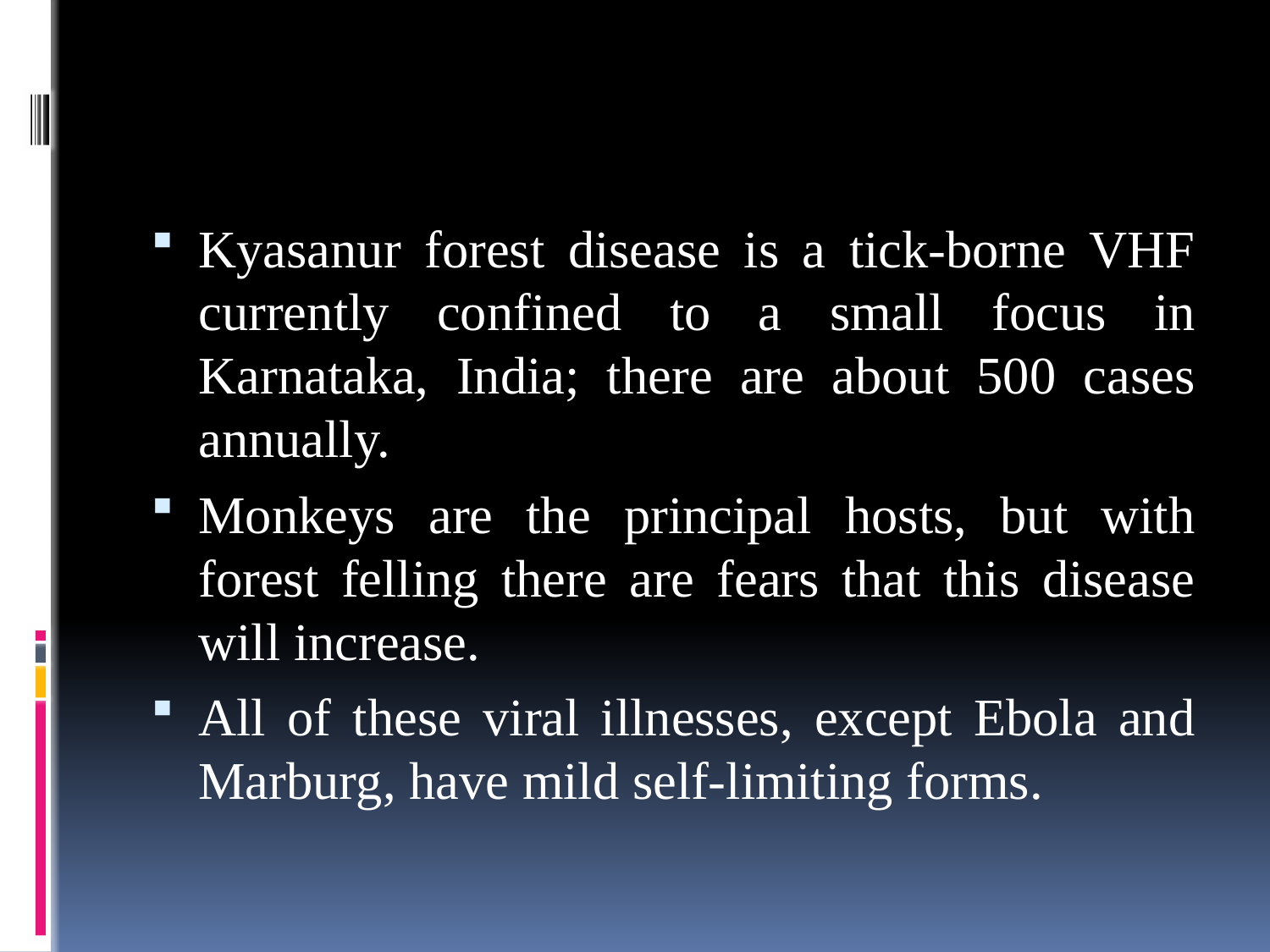

#
Kyasanur forest disease is a tick-borne VHF currently confined to a small focus in Karnataka, India; there are about 500 cases annually.
Monkeys are the principal hosts, but with forest felling there are fears that this disease will increase.
All of these viral illnesses, except Ebola and Marburg, have mild self-limiting forms.